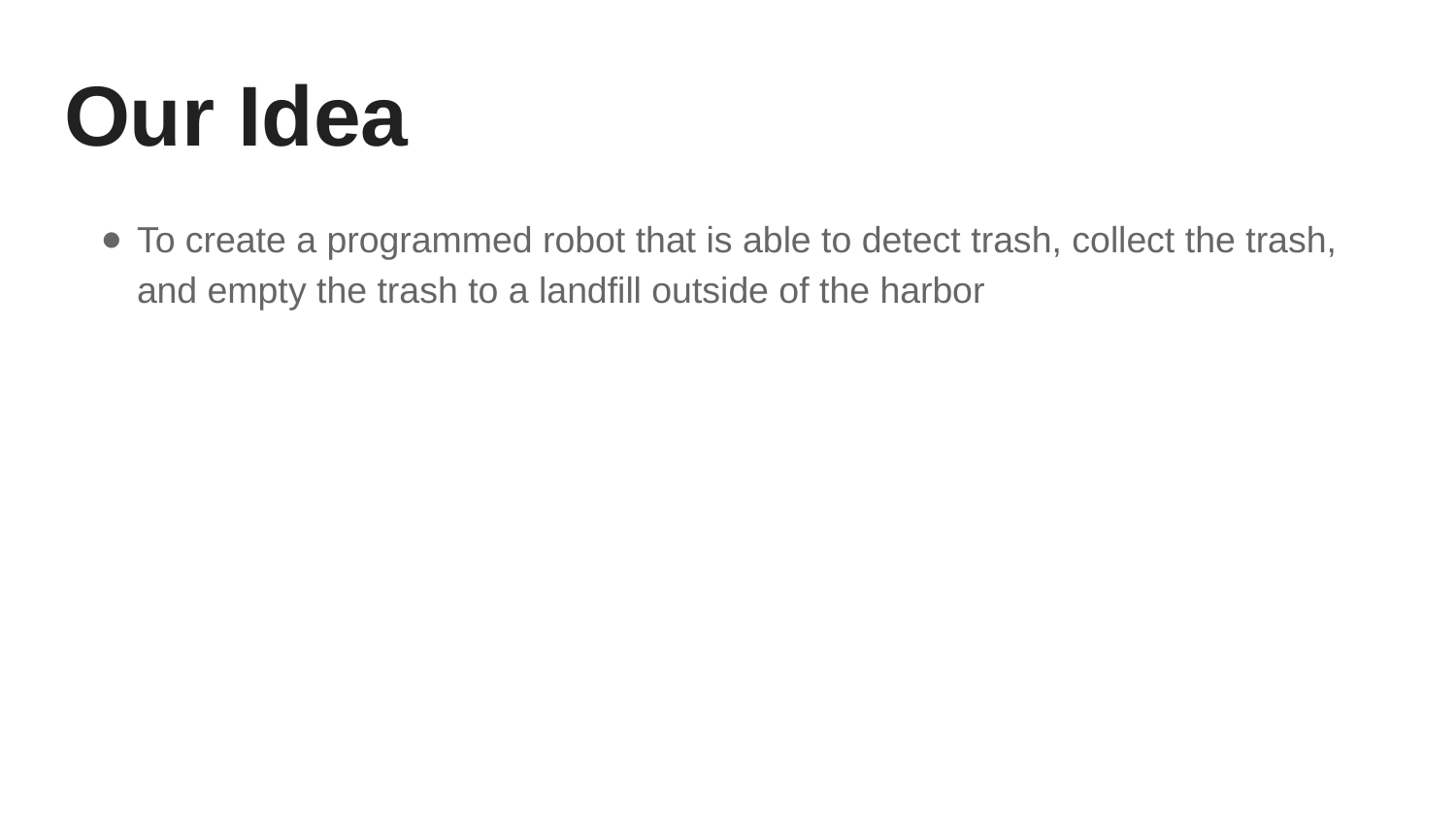

# Our Idea
To create a programmed robot that is able to detect trash, collect the trash, and empty the trash to a landfill outside of the harbor